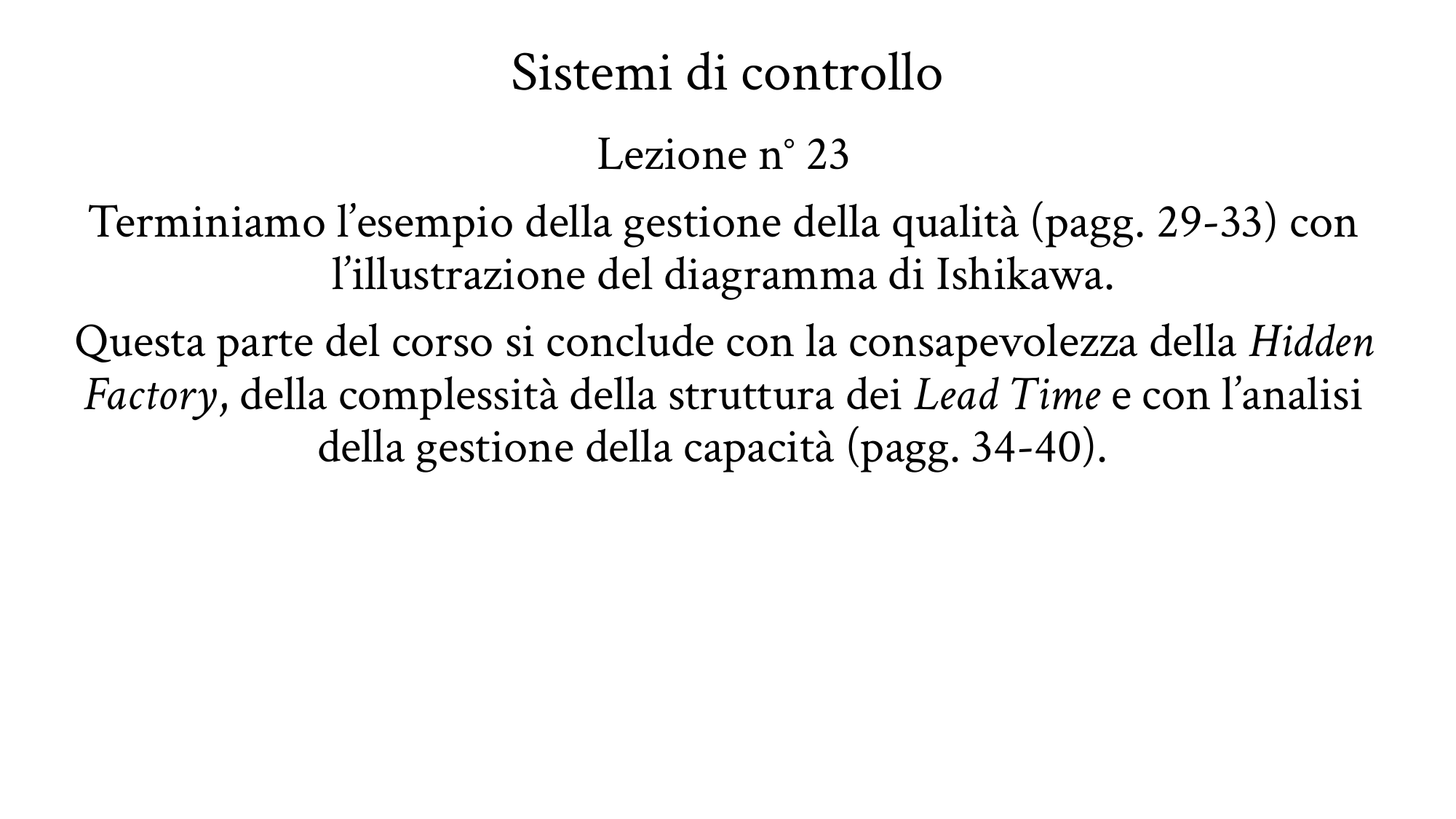

# Sistemi di controllo
Lezione n° 23
Terminiamo l’esempio della gestione della qualità (pagg. 29-33) con l’illustrazione del diagramma di Ishikawa.
Questa parte del corso si conclude con la consapevolezza della Hidden Factory, della complessità della struttura dei Lead Time e con l’analisi della gestione della capacità (pagg. 34-40).